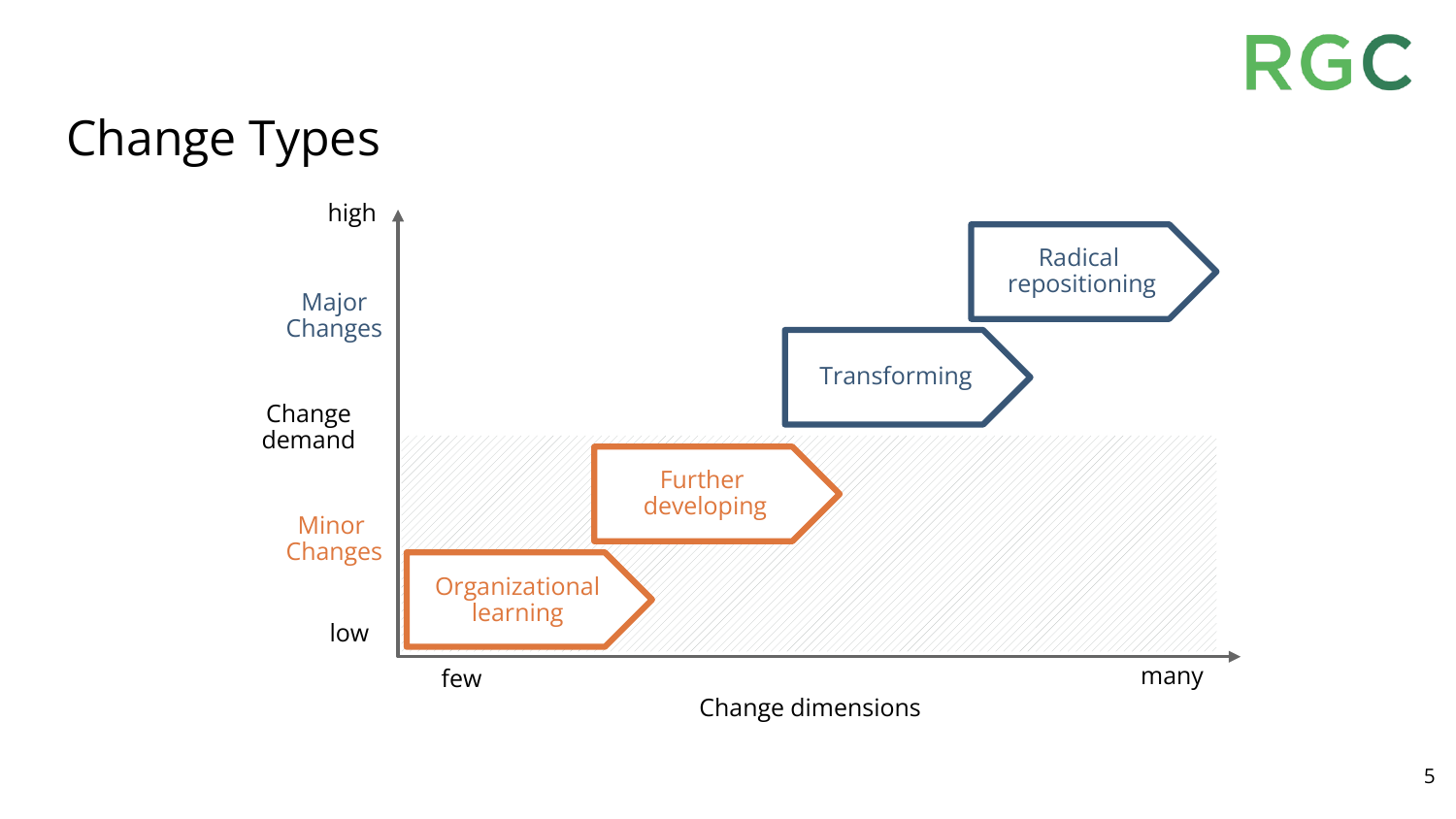

# Change Types
high

Radical
repositioning
Major
Changes
Transforming
Change
demand
Further
developing
Minor
Changes

Organizational
learning

low
many
few
Change dimensions